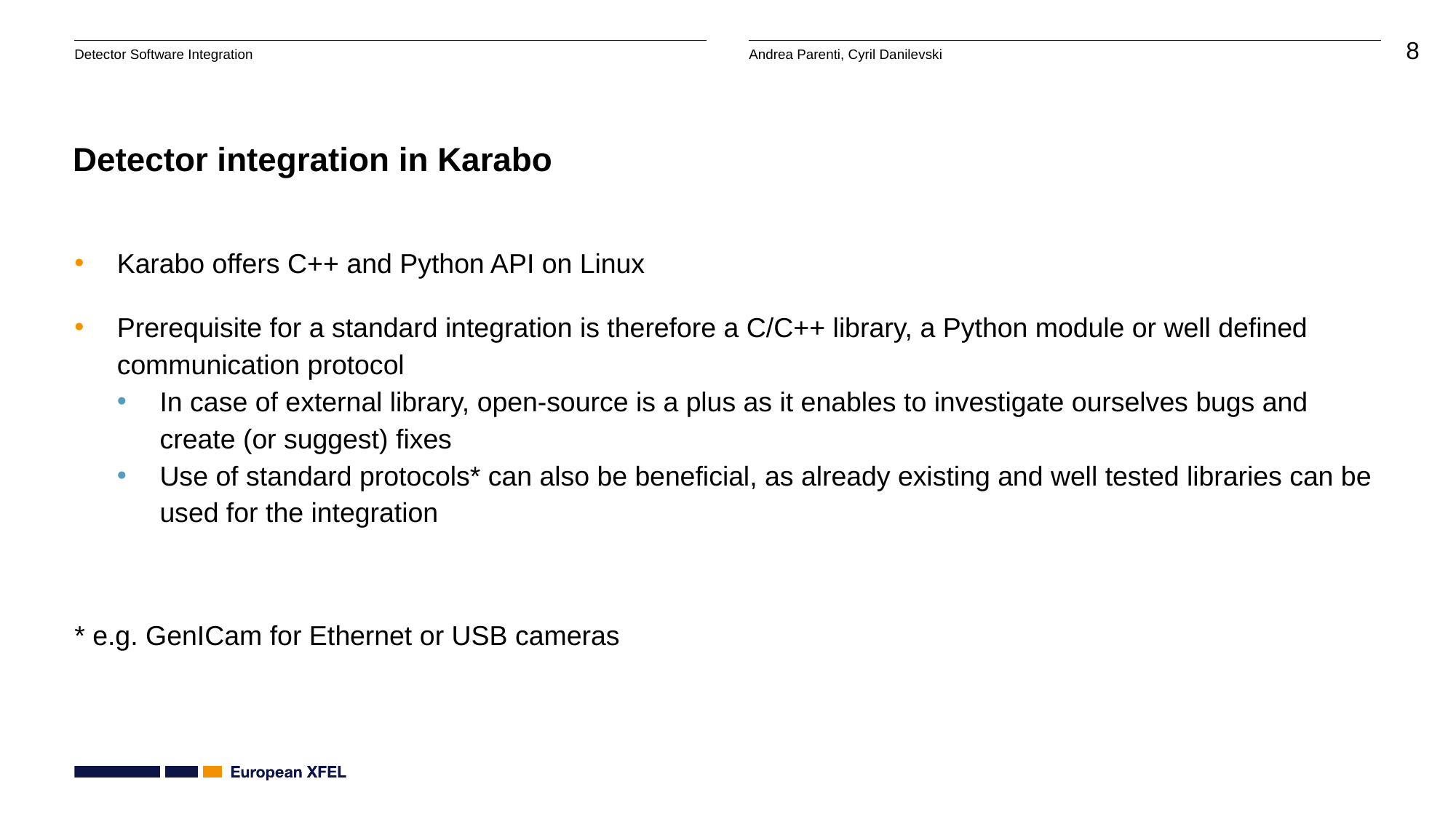

# Detector integration in Karabo
Karabo offers C++ and Python API on Linux
Prerequisite for a standard integration is therefore a C/C++ library, a Python module or well defined communication protocol
In case of external library, open-source is a plus as it enables to investigate ourselves bugs and create (or suggest) fixes
Use of standard protocols* can also be beneficial, as already existing and well tested libraries can be used for the integration

* e.g. GenICam for Ethernet or USB cameras